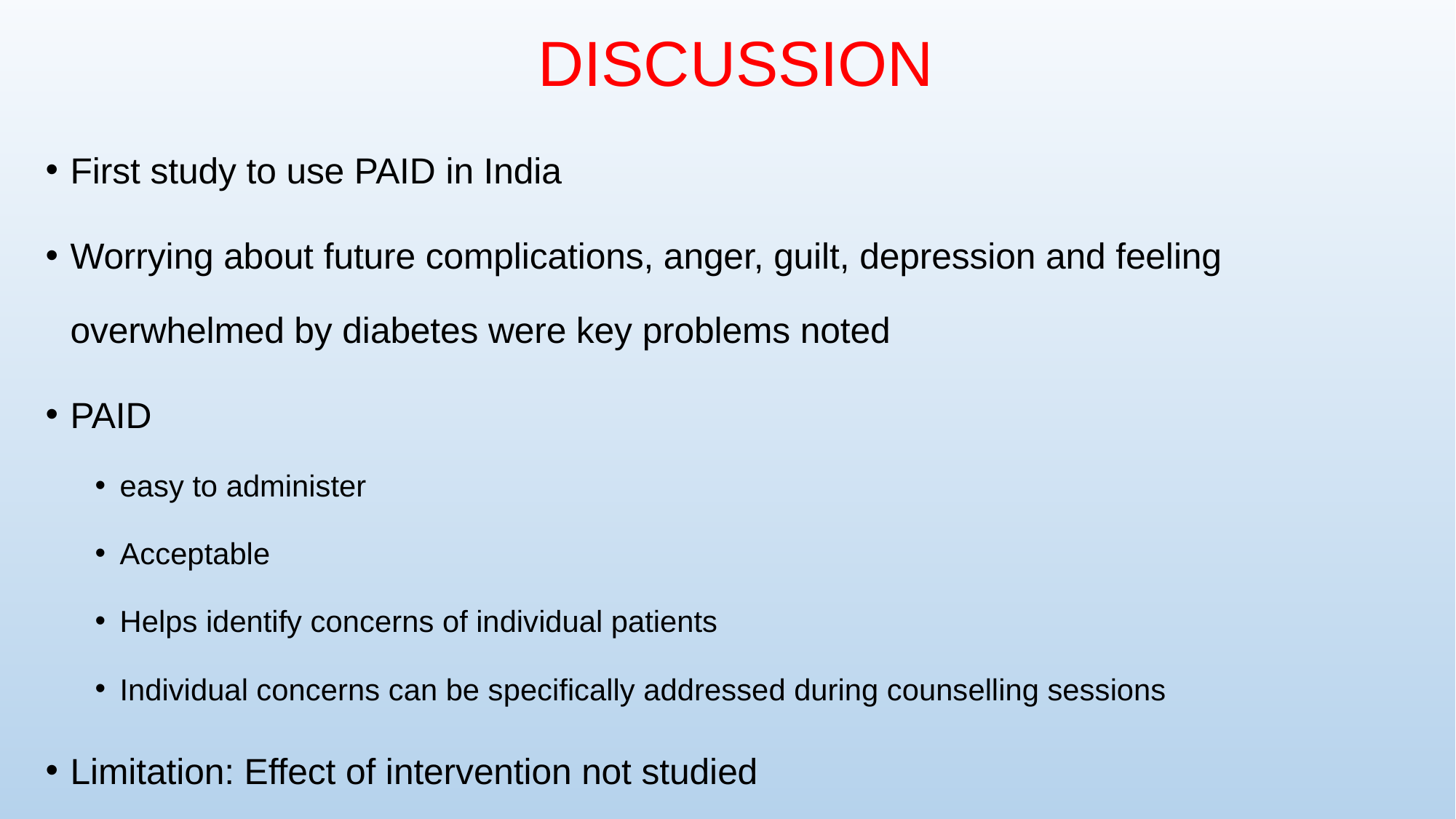

discussion
First study to use PAID in India
Worrying about future complications, anger, guilt, depression and feeling overwhelmed by diabetes were key problems noted
PAID
easy to administer
Acceptable
Helps identify concerns of individual patients
Individual concerns can be specifically addressed during counselling sessions
Limitation: Effect of intervention not studied